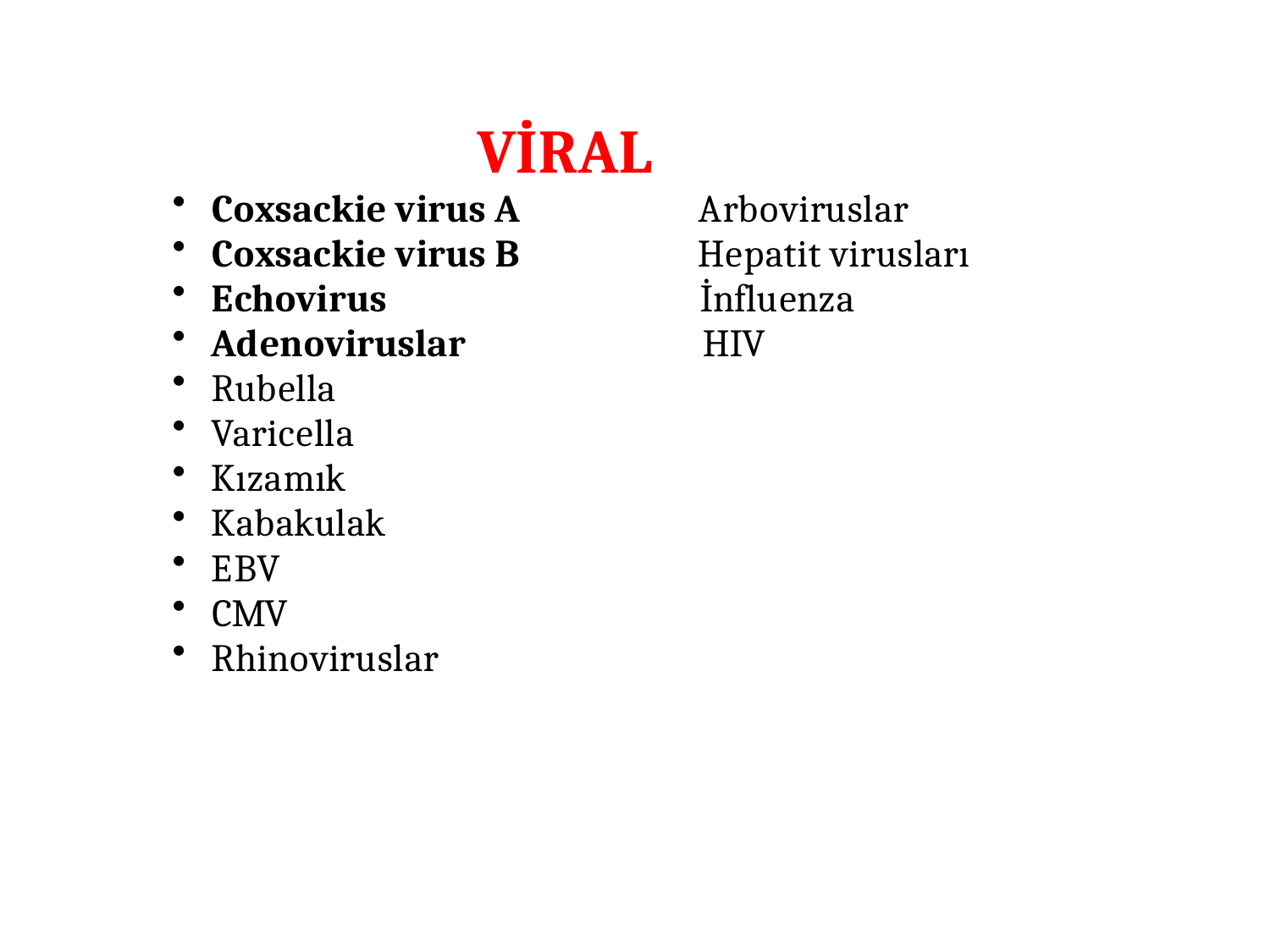

VİRAL
Coxsackie virus A                     Arboviruslar
Coxsackie virus B                     Hepatit virusları
Echovirus                                     İnfluenza
Adenoviruslar                            HIV
Rubella
Varicella
Kızamık
Kabakulak
EBV
CMV
Rhinoviruslar